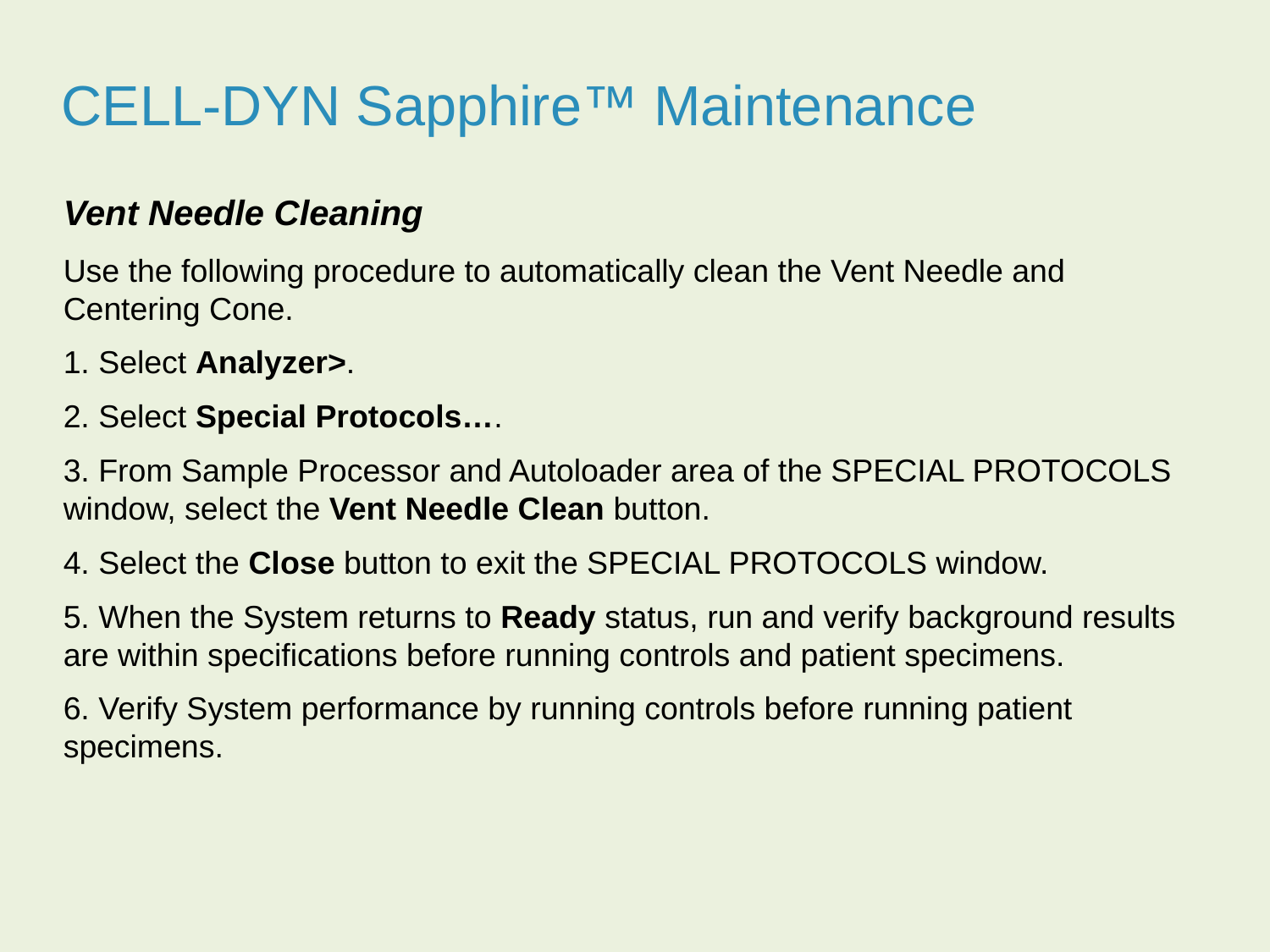

CELL-DYN Sapphire™ Maintenance
Vent Needle Cleaning
Use the following procedure to automatically clean the Vent Needle and Centering Cone.
1. Select Analyzer>.
2. Select Special Protocols….
3. From Sample Processor and Autoloader area of the SPECIAL PROTOCOLS window, select the Vent Needle Clean button.
4. Select the Close button to exit the SPECIAL PROTOCOLS window.
5. When the System returns to Ready status, run and verify background results are within specifications before running controls and patient specimens.
6. Verify System performance by running controls before running patient specimens.